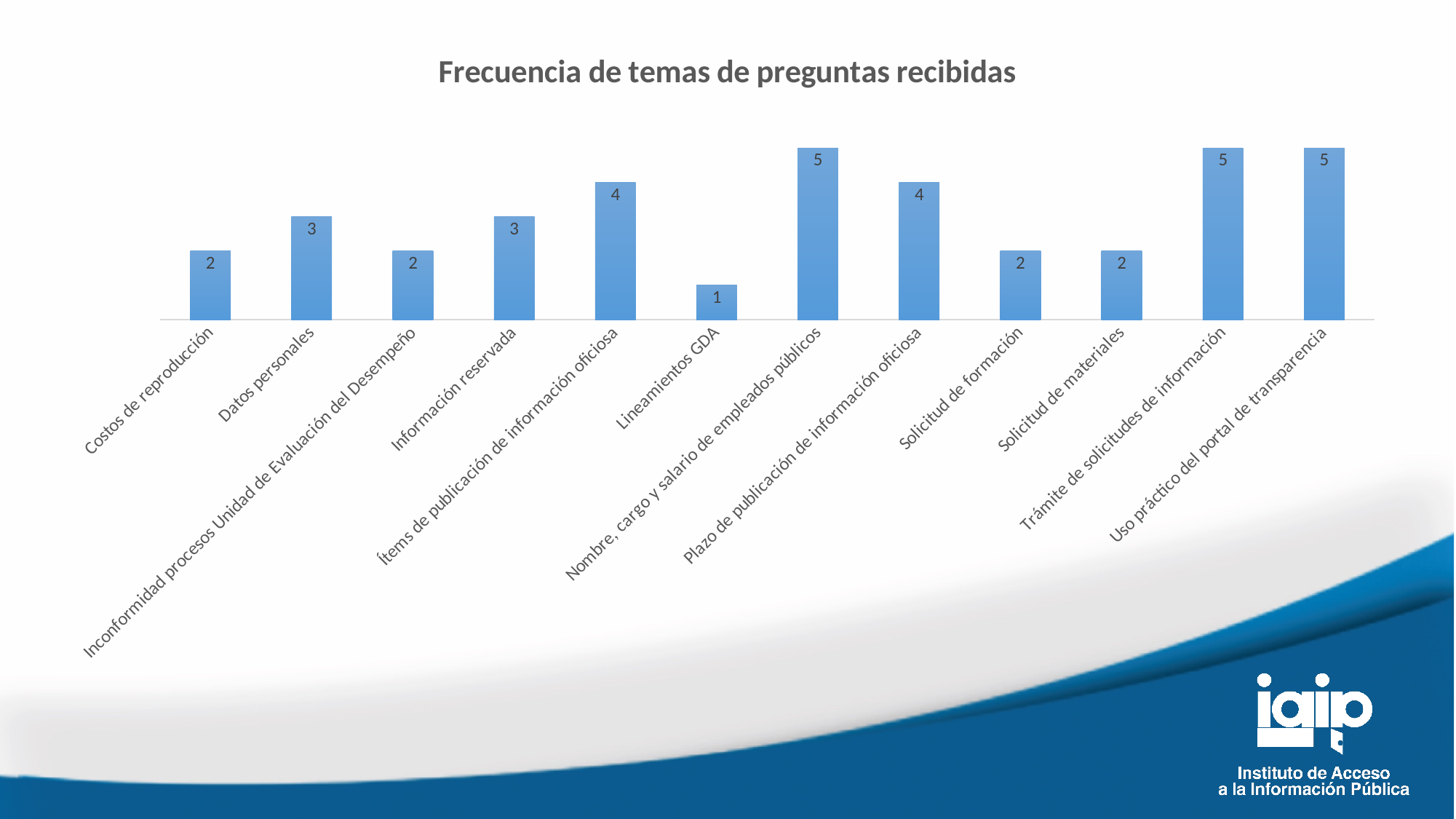

### Chart: Frecuencia de temas de preguntas recibidas

| Category |  |
|---|---|
| Costos de reproducción | 2.0 |
| Datos personales | 3.0 |
| Inconformidad procesos Unidad de Evaluación del Desempeño | 2.0 |
| Información reservada | 3.0 |
| Ítems de publicación de información oficiosa | 4.0 |
| Lineamientos GDA | 1.0 |
| Nombre, cargo y salario de empleados públicos | 5.0 |
| Plazo de publicación de información oficiosa | 4.0 |
| Solicitud de formación | 2.0 |
| Solicitud de materiales | 2.0 |
| Trámite de solicitudes de información | 5.0 |
| Uso práctico del portal de transparencia | 5.0 |